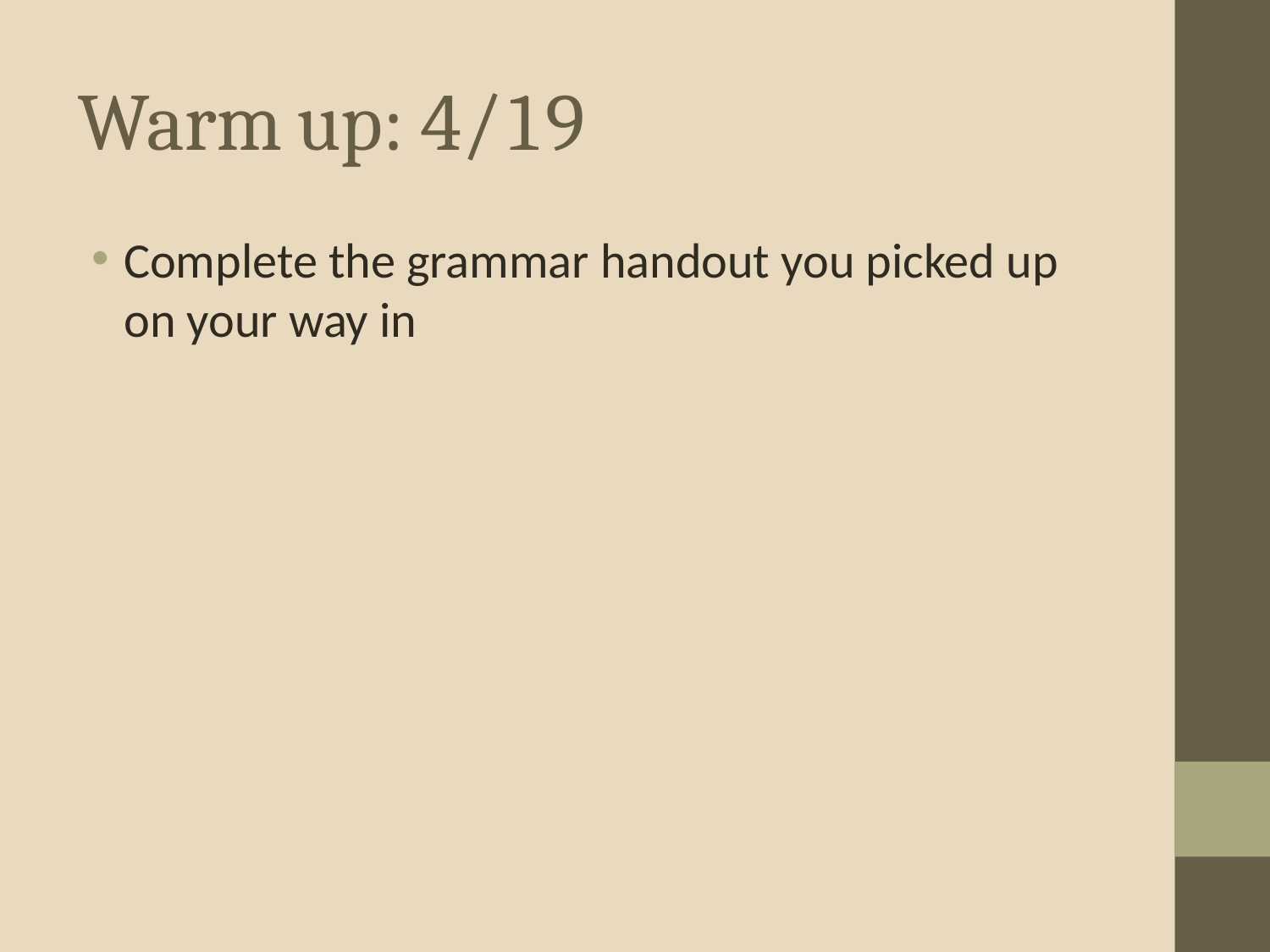

# Warm up: 4/19
Complete the grammar handout you picked up on your way in